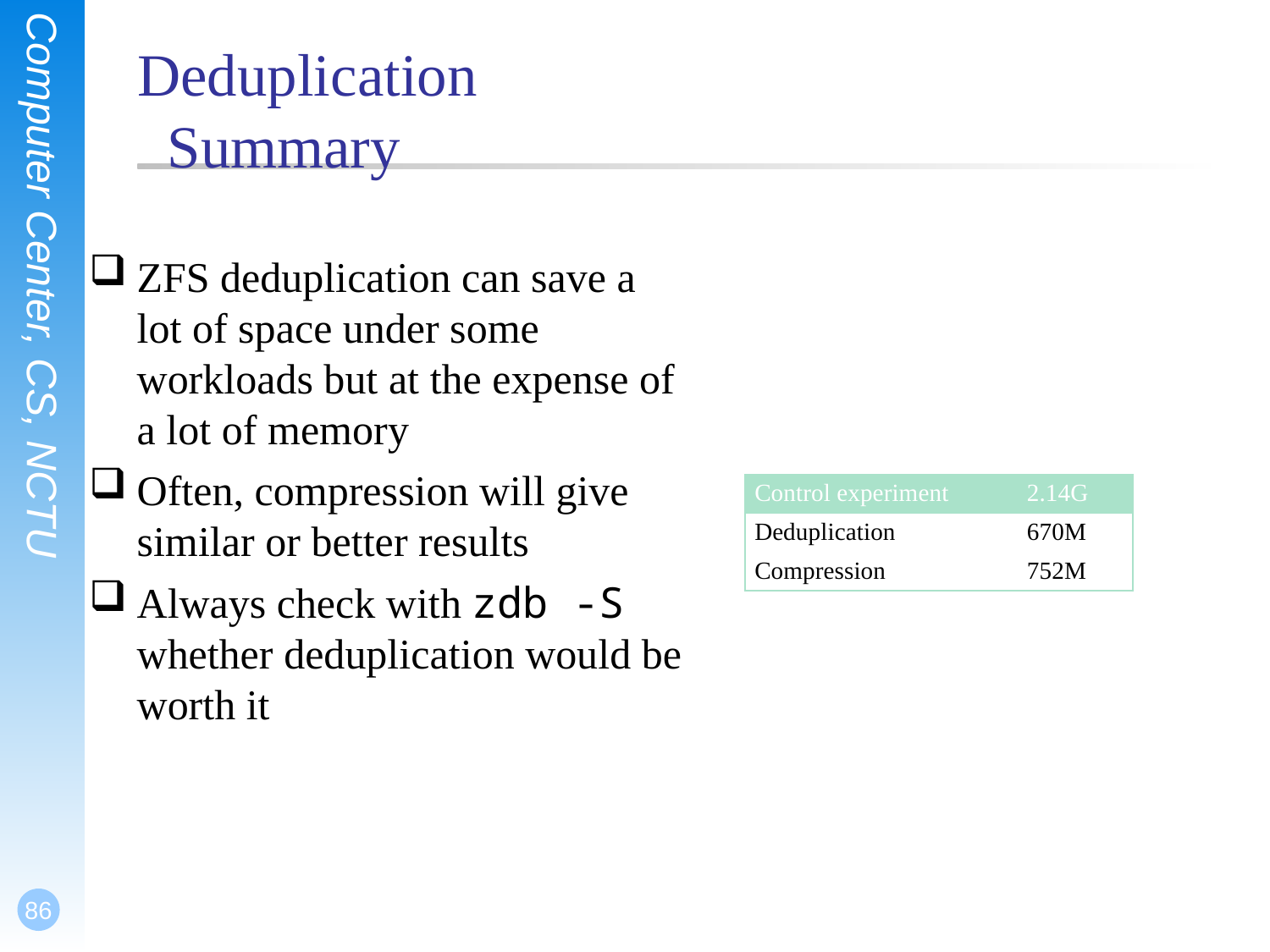

# Deduplication Summary
ZFS deduplication can save a lot of space under some workloads but at the expense of a lot of memory
Often, compression will give similar or better results
Always check with zdb -S whether deduplication would be worth it
| Control experiment | 2.14G |
| --- | --- |
| Deduplication | 670M |
| Compression | 752M |